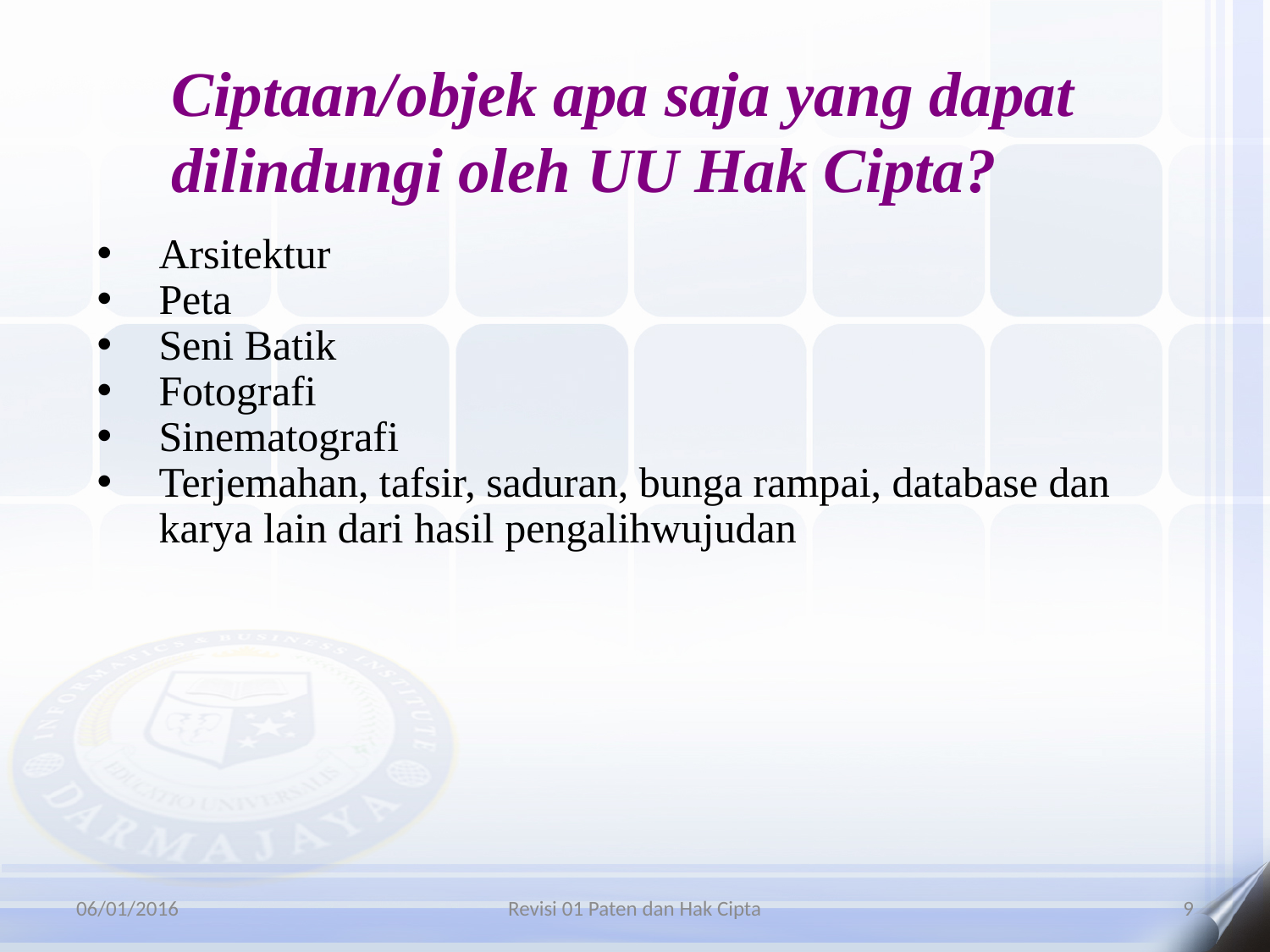

Ciptaan/objek apa saja yang dapat dilindungi oleh UU Hak Cipta?
Arsitektur
Peta
Seni Batik
Fotografi
Sinematografi
Terjemahan, tafsir, saduran, bunga rampai, database dan karya lain dari hasil pengalihwujudan

06/01/2016
Revisi 01 Paten dan Hak Cipta
9